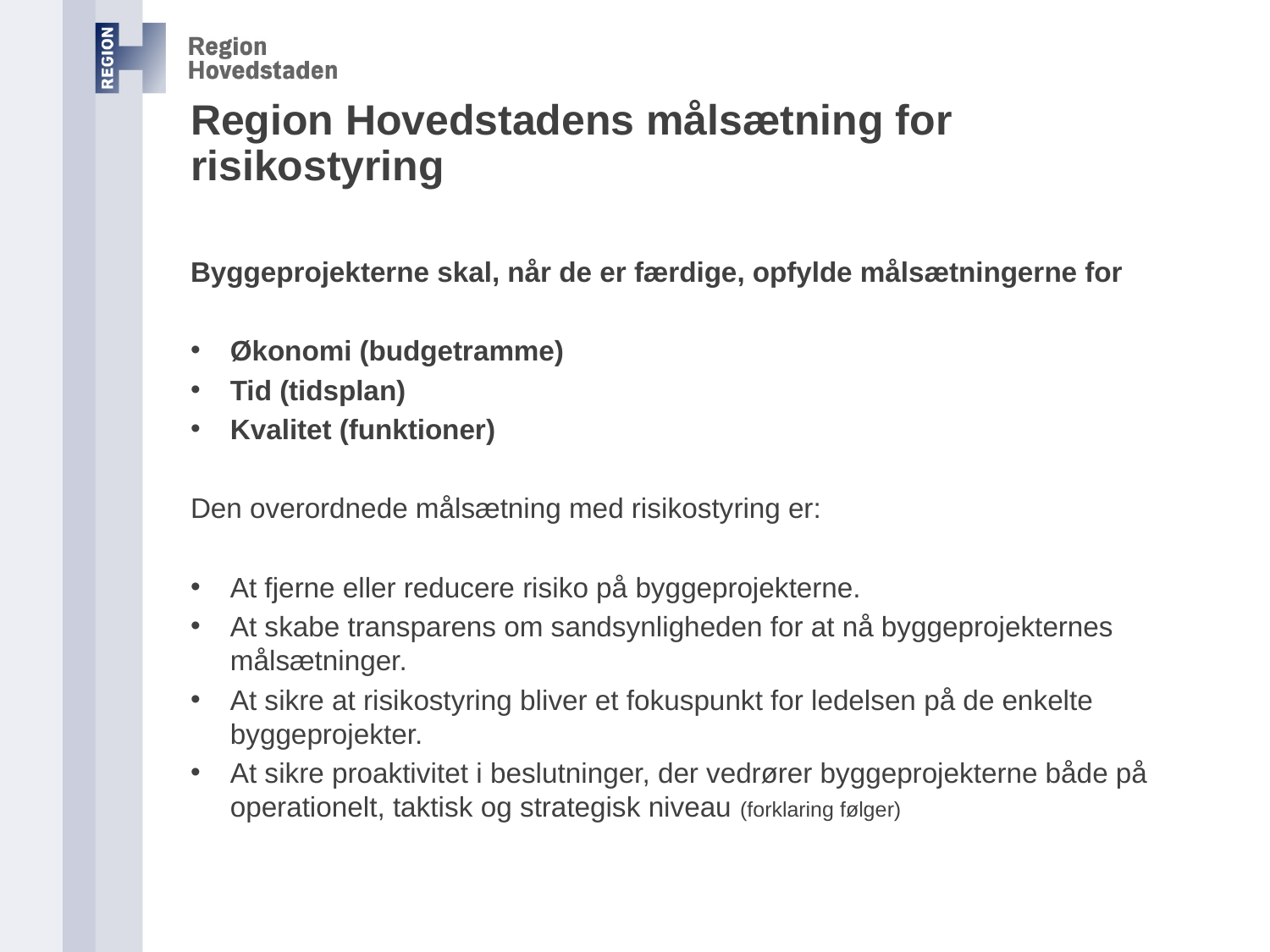

# Region Hovedstadens målsætning for risikostyring
Byggeprojekterne skal, når de er færdige, opfylde målsætningerne for

Økonomi (budgetramme)
Tid (tidsplan)
Kvalitet (funktioner)

Den overordnede målsætning med risikostyring er:

At fjerne eller reducere risiko på byggeprojekterne.
At skabe transparens om sandsynligheden for at nå byggeprojekternes målsætninger.
At sikre at risikostyring bliver et fokuspunkt for ledelsen på de enkelte byggeprojekter.
At sikre proaktivitet i beslutninger, der vedrører byggeprojekterne både på operationelt, taktisk og strategisk niveau (forklaring følger)